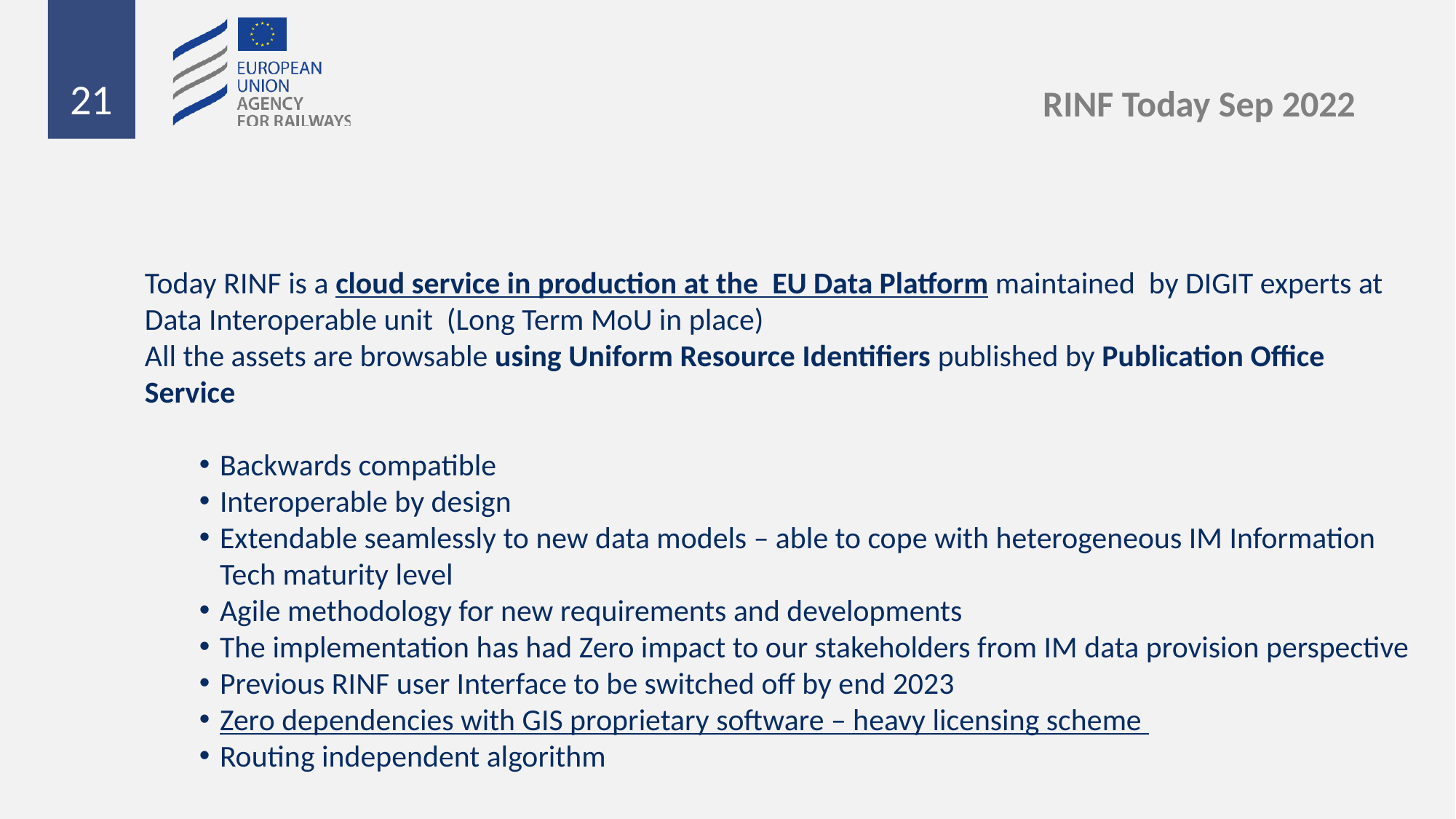

RINF Today Sep 2022
Today RINF is a cloud service in production at the  EU Data Platform maintained  by DIGIT experts at Data Interoperable unit  (Long Term MoU in place)
All the assets are browsable using Uniform Resource Identifiers published by Publication Office Service

Backwards compatible
Interoperable by design
Extendable seamlessly to new data models – able to cope with heterogeneous IM Information Tech maturity level
Agile methodology for new requirements and developments
The implementation has had Zero impact to our stakeholders from IM data provision perspective
Previous RINF user Interface to be switched off by end 2023
Zero dependencies with GIS proprietary software – heavy licensing scheme
Routing independent algorithm